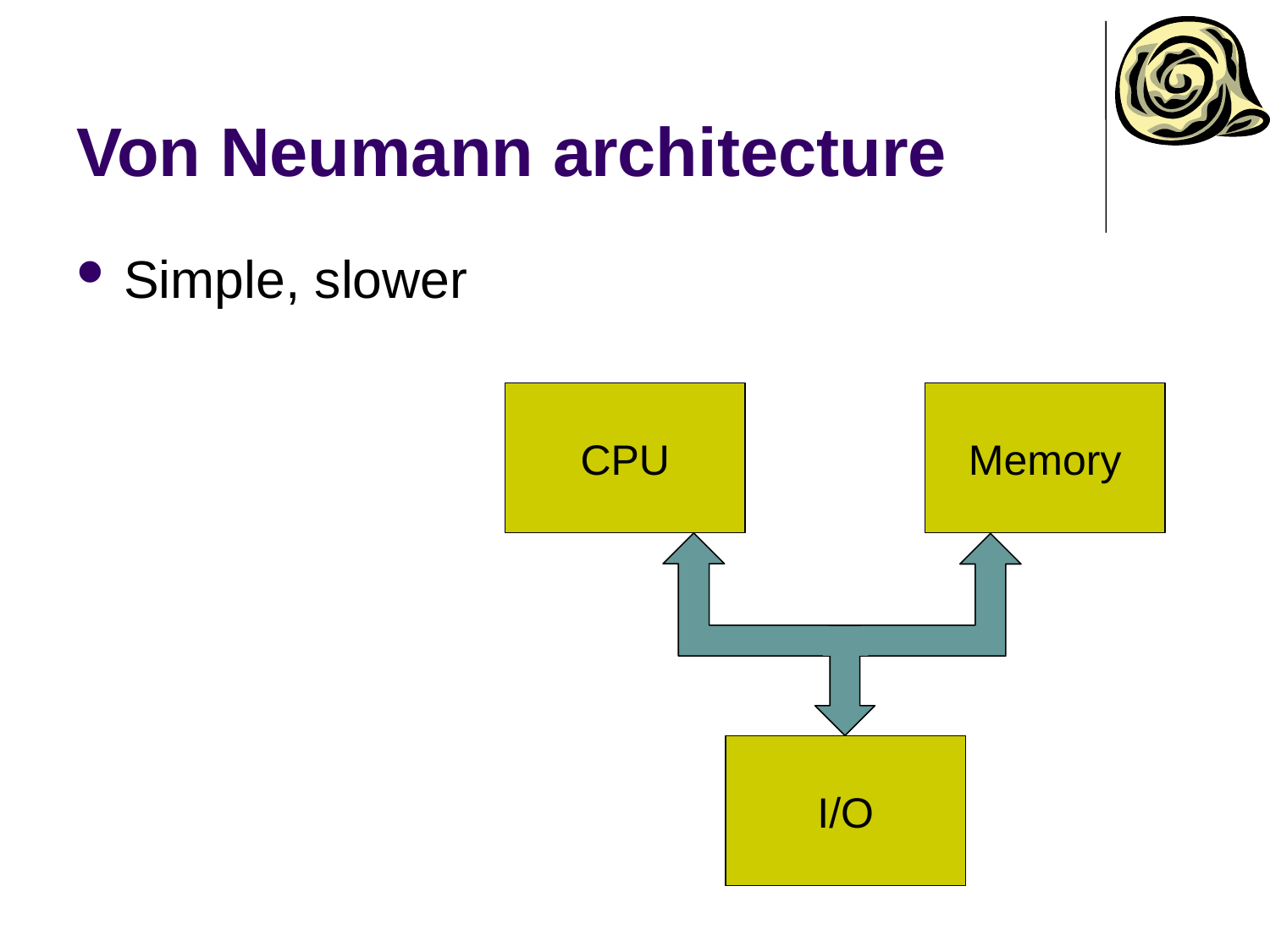

# Von Neumann architecture
Simple, slower
CPU
Memory

I/O